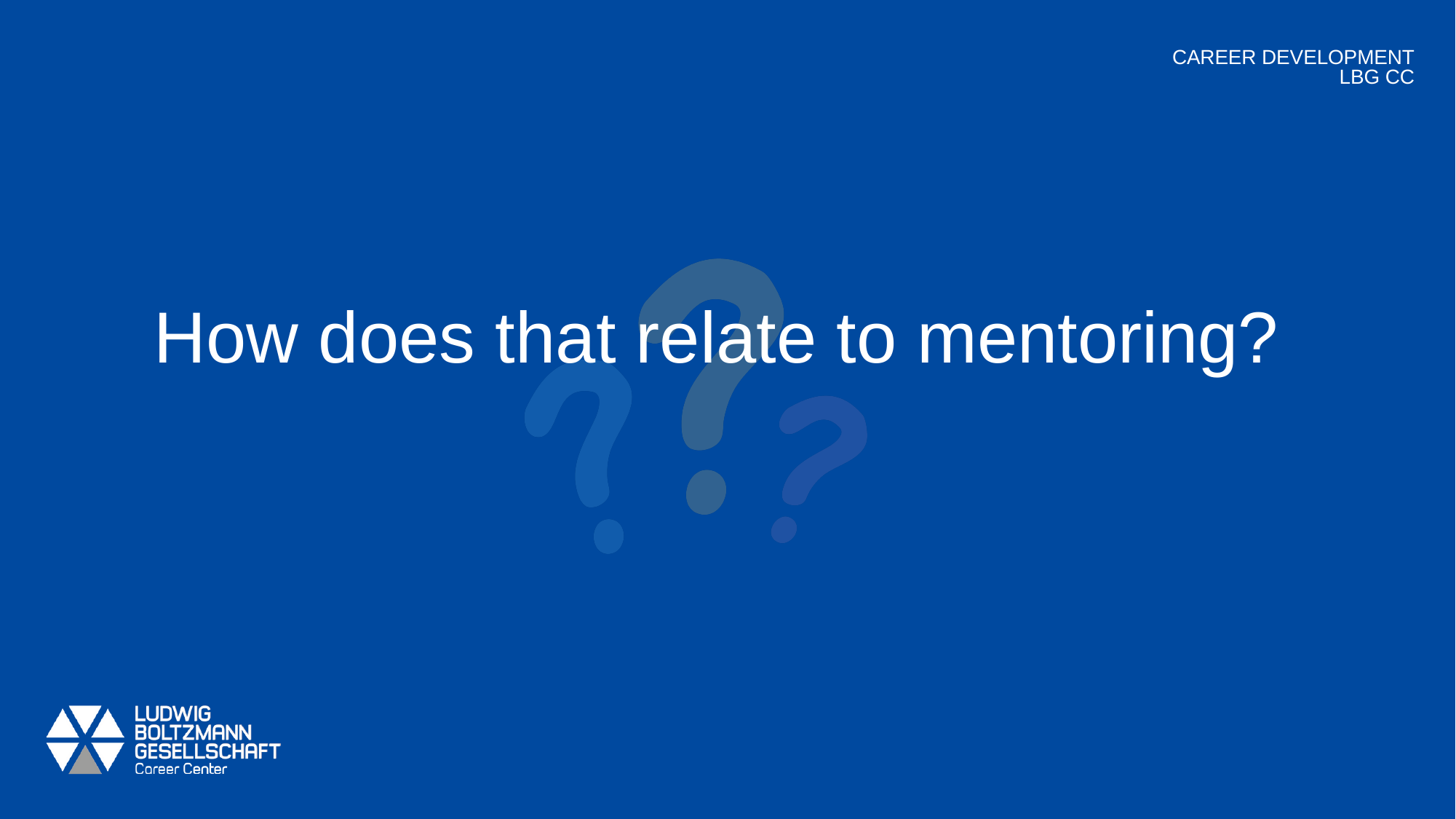

CAREER DEVELOPMENT
LBG CC

How does that relate to mentoring?